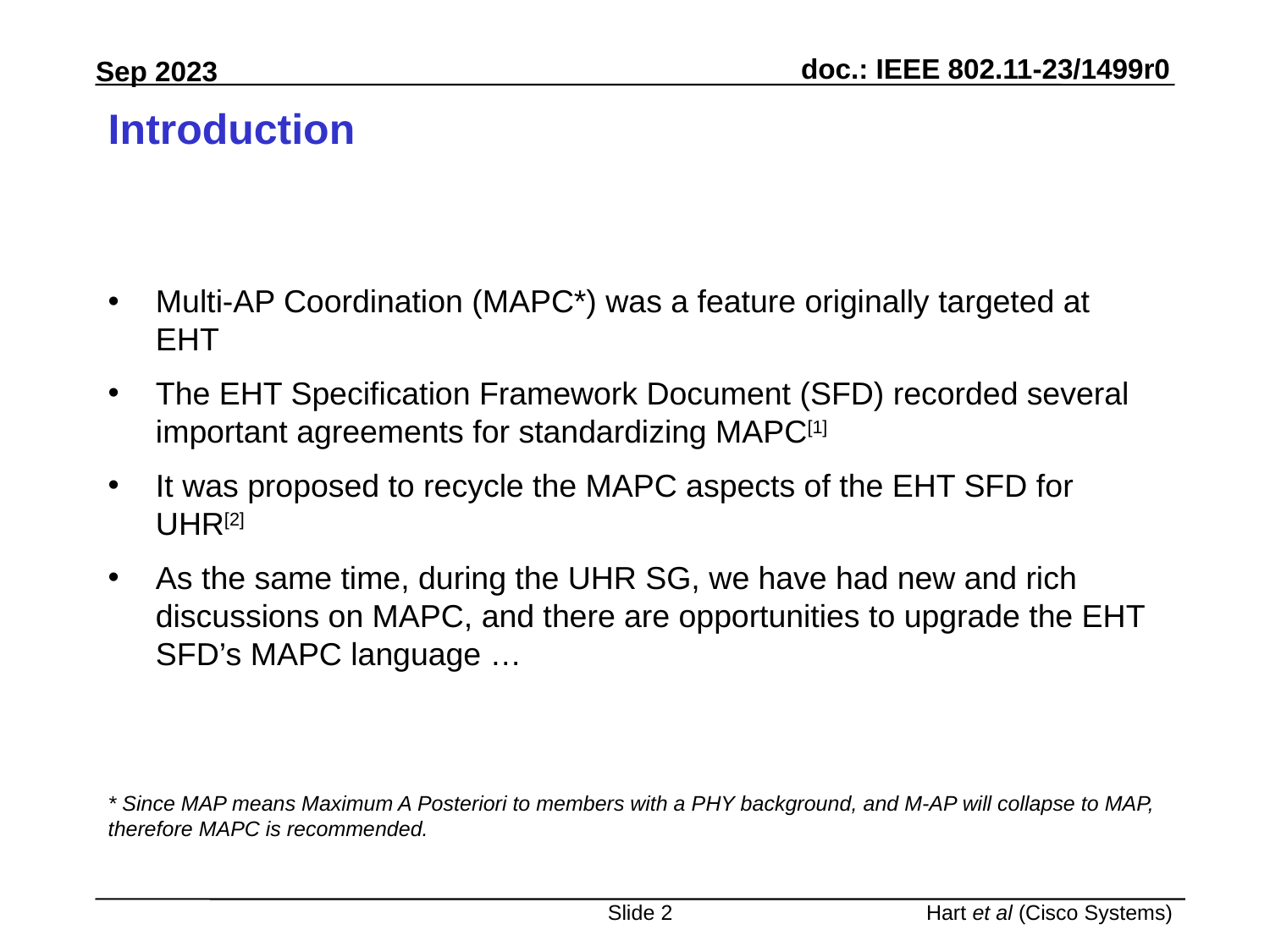

# Introduction
Multi-AP Coordination (MAPC*) was a feature originally targeted at EHT
The EHT Specification Framework Document (SFD) recorded several important agreements for standardizing MAPC[1]
It was proposed to recycle the MAPC aspects of the EHT SFD for UHR[2]
As the same time, during the UHR SG, we have had new and rich discussions on MAPC, and there are opportunities to upgrade the EHT SFD’s MAPC language …

* Since MAP means Maximum A Posteriori to members with a PHY background, and M-AP will collapse to MAP, therefore MAPC is recommended.
Slide 2
Hart et al (Cisco Systems)